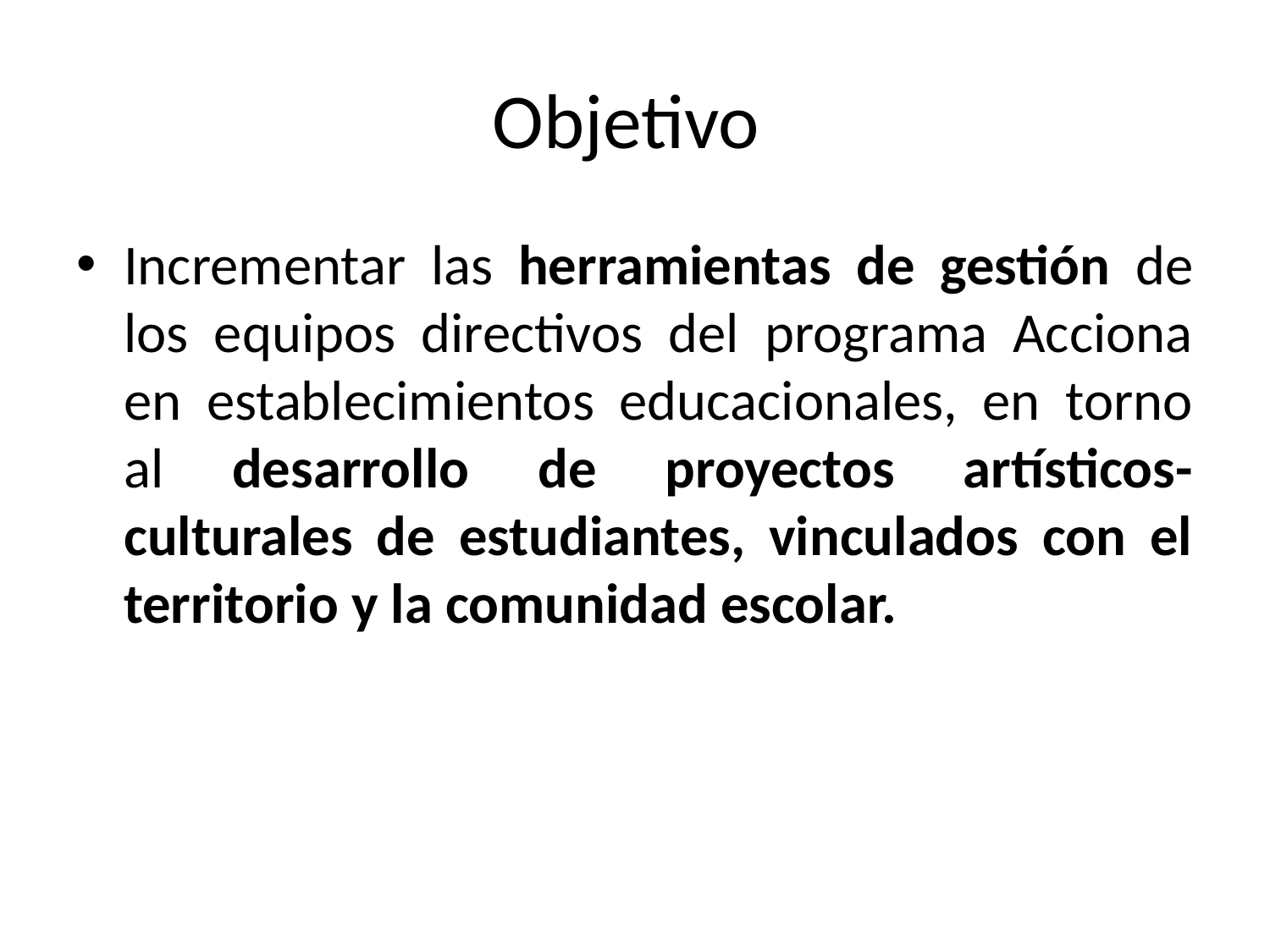

# Objetivo
Incrementar las herramientas de gestión de los equipos directivos del programa Acciona en establecimientos educacionales, en torno al desarrollo de proyectos artísticos-culturales de estudiantes, vinculados con el territorio y la comunidad escolar.